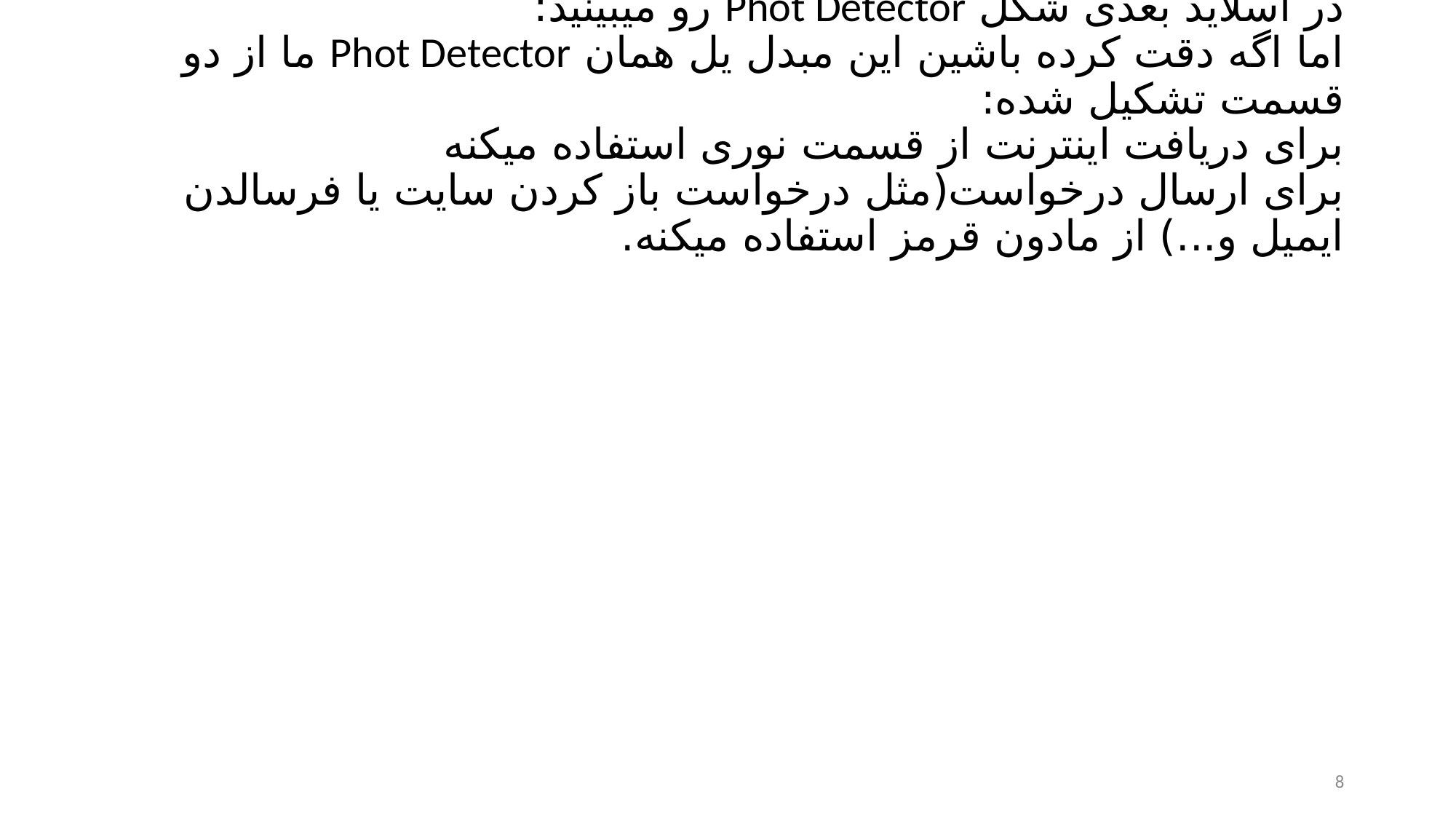

# در اسلاید بعدی شکل Phot Detector رو میبینید: اما اگه دقت کرده باشین این مبدل یل همان Phot Detector ما از دو قسمت تشکیل شده: برای دریافت اینترنت از قسمت نوری استفاده میکنه برای ارسال درخواست(مثل درخواست باز کردن سایت یا فرسالدن ایمیل و...) از مادون قرمز استفاده میکنه.
8